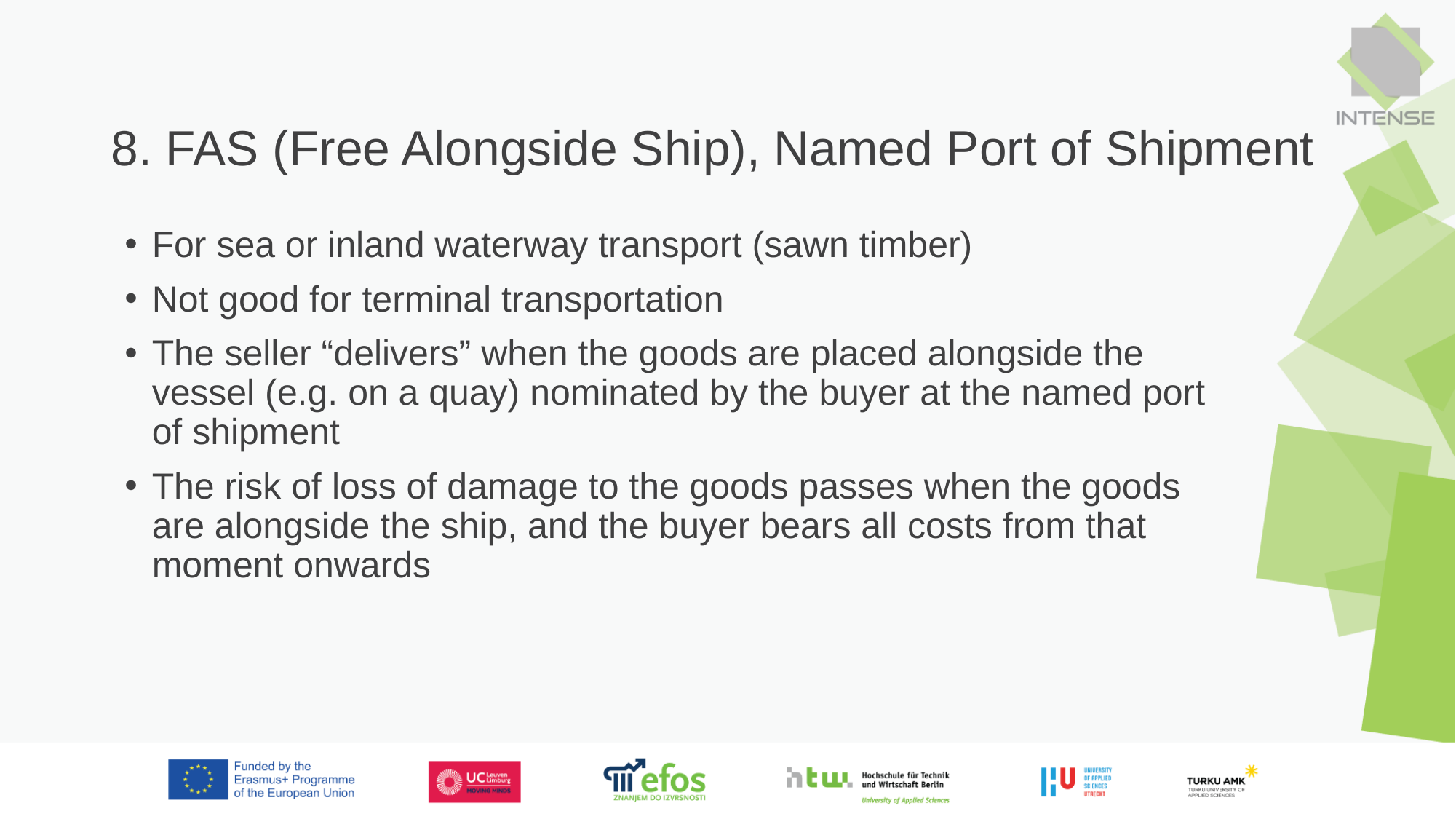

# 8. FAS (Free Alongside Ship), Named Port of Shipment
For sea or inland waterway transport (sawn timber)
Not good for terminal transportation
The seller “delivers” when the goods are placed alongside the vessel (e.g. on a quay) nominated by the buyer at the named port of shipment
The risk of loss of damage to the goods passes when the goods are alongside the ship, and the buyer bears all costs from that moment onwards